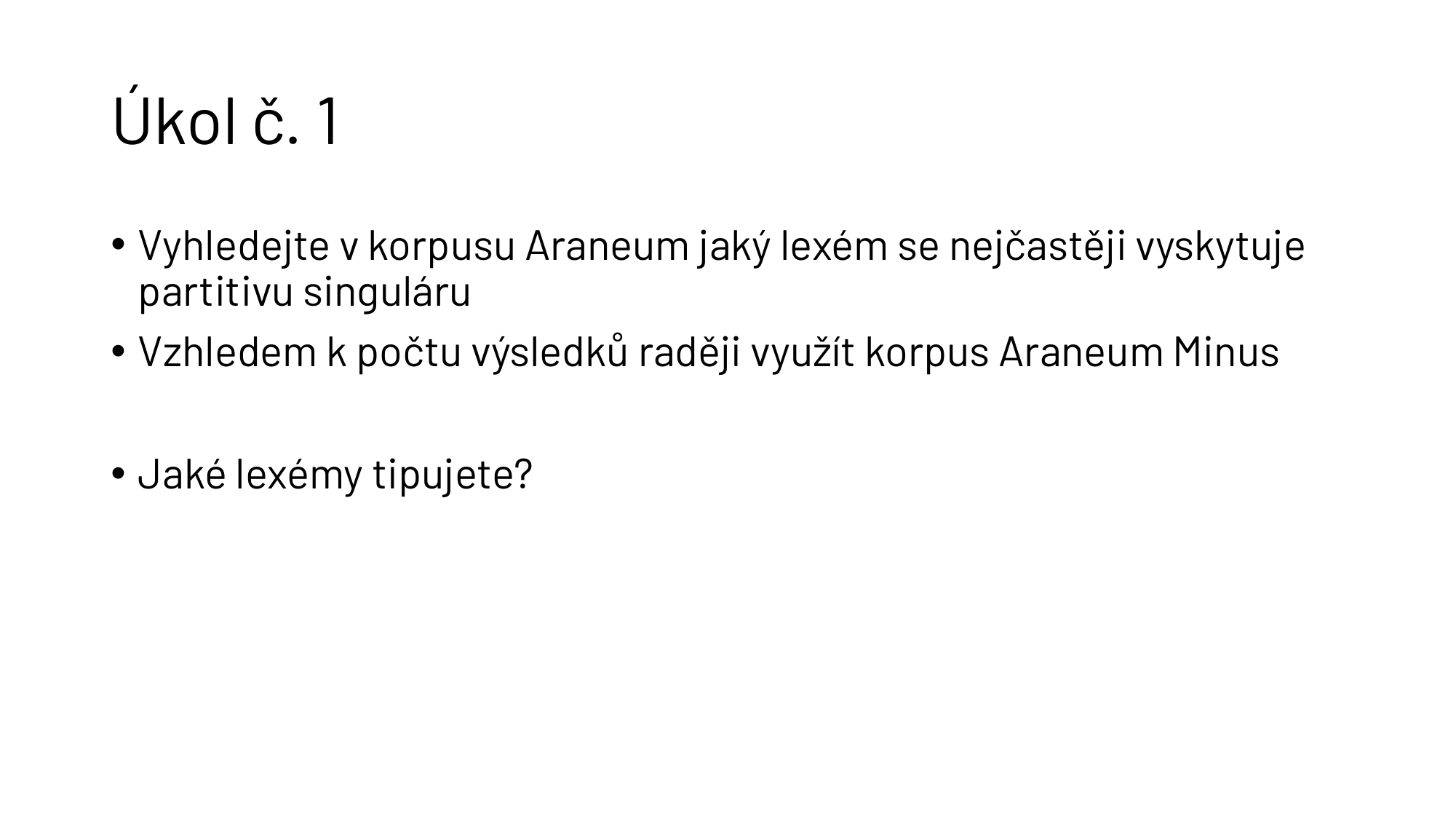

# Úkol č. 1
Vyhledejte v korpusu Araneum jaký lexém se nejčastěji vyskytuje partitivu singuláru
Vzhledem k počtu výsledků raději využít korpus Araneum Minus

Jaké lexémy tipujete?